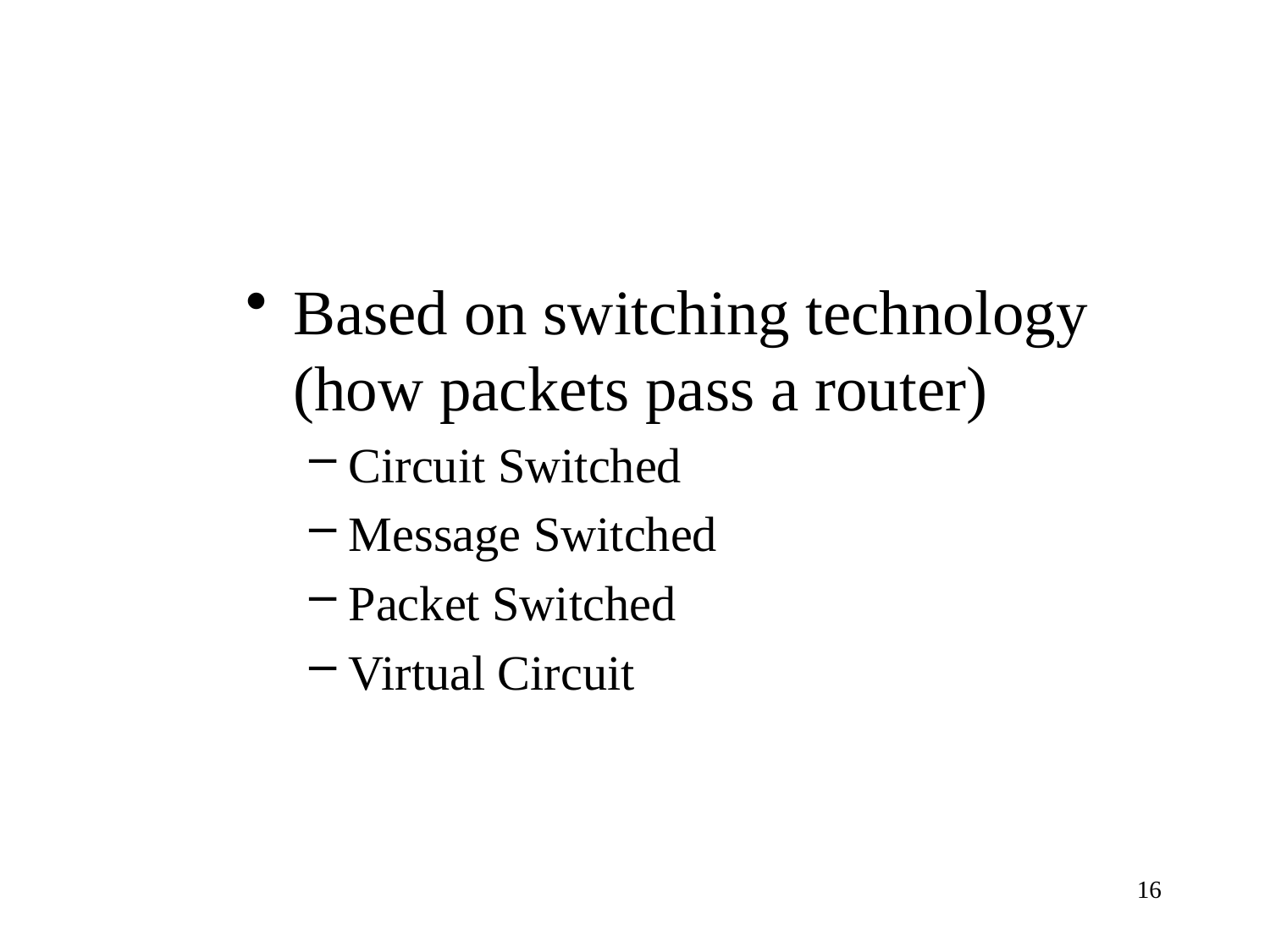

Based on switching technology (how packets pass a router)
Circuit Switched
Message Switched
Packet Switched
Virtual Circuit

16